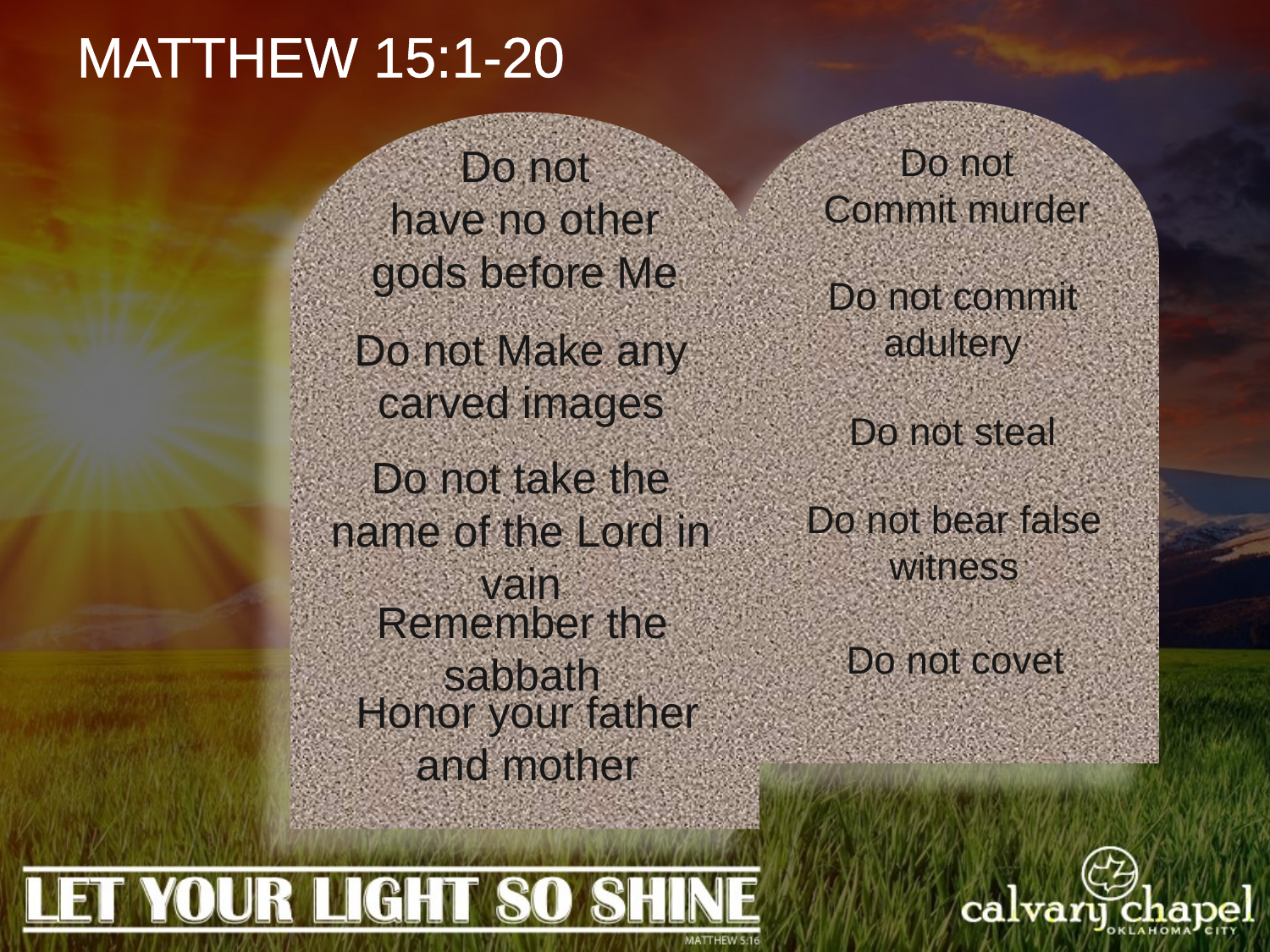

MATTHEW 15:1-20

Do not
have no other
gods before Me
Do not
Commit murder
Do not commit adultery
Do not Make any carved images
Do not steal
Do not take the name of the Lord in vain
Do not bear false witness
Remember the sabbath
Do not covet
Honor your father and mother